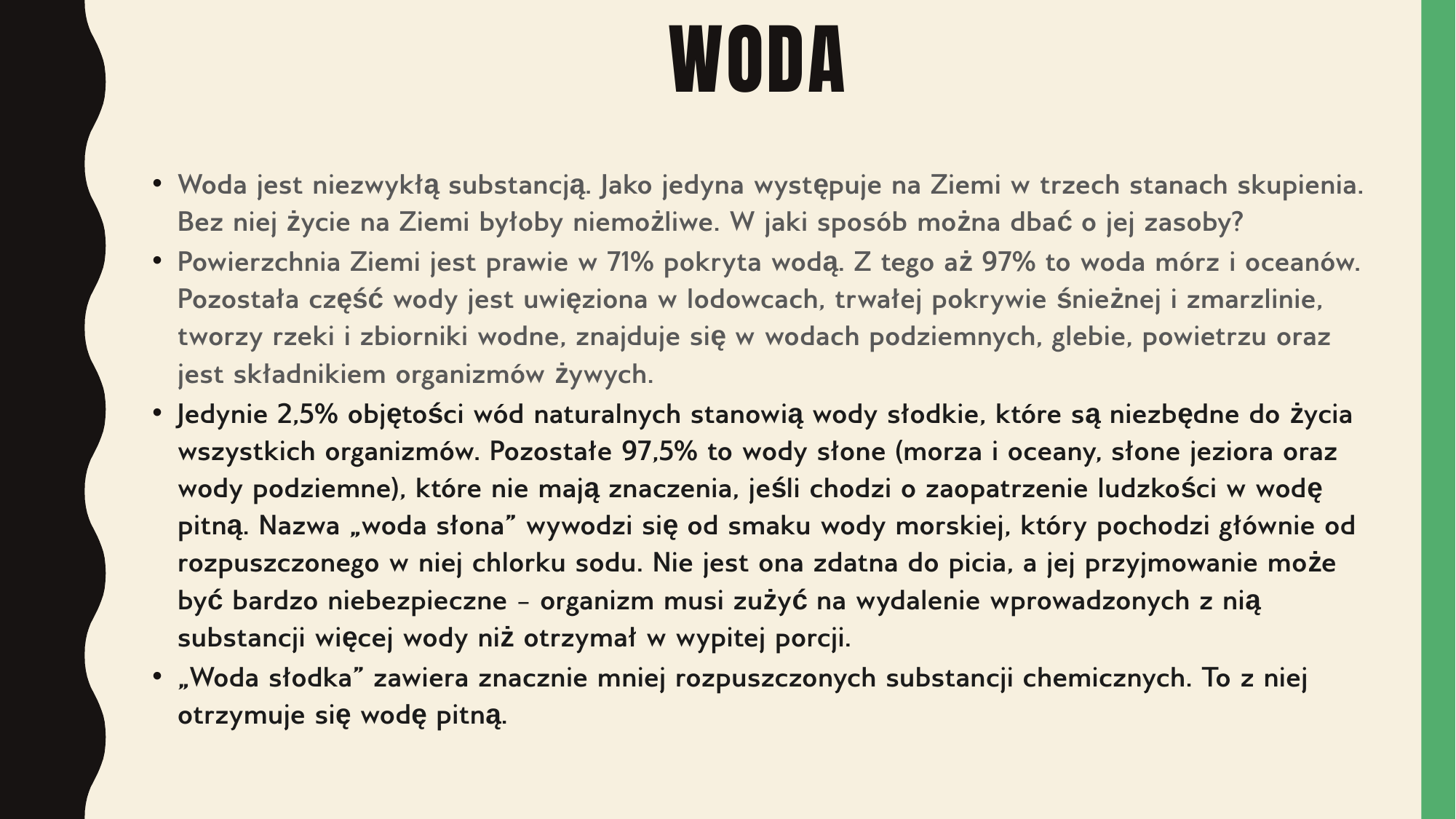

# Woda
Woda jest niezwykłą substancją. Jako jedyna występuje na Ziemi w trzech stanach skupienia. Bez niej życie na Ziemi byłoby niemożliwe. W jaki sposób można dbać o jej zasoby?
Powierzchnia Ziemi jest prawie w 71% pokryta wodą. Z tego aż 97% to woda mórz i oceanów. Pozostała część wody jest uwięziona w lodowcach, trwałej pokrywie śnieżnej i zmarzlinie, tworzy rzeki i zbiorniki wodne, znajduje się w wodach podziemnych, glebie, powietrzu oraz jest składnikiem organizmów żywych.
Jedynie 2,5% objętości wód naturalnych stanowią wody słodkie, które są niezbędne do życia wszystkich organizmów. Pozostałe 97,5% to wody słone (morza i oceany, słone jeziora oraz wody podziemne), które nie mają znaczenia, jeśli chodzi o zaopatrzenie ludzkości w wodę pitną. Nazwa „woda słona” wywodzi się od smaku wody morskiej, który pochodzi głównie od rozpuszczonego w niej chlorku sodu. Nie jest ona zdatna do picia, a jej przyjmowanie może być bardzo niebezpieczne – organizm musi zużyć na wydalenie wprowadzonych z nią substancji więcej wody niż otrzymał w wypitej porcji.
„Woda słodka” zawiera znacznie mniej rozpuszczonych substancji chemicznych. To z niej otrzymuje się wodę pitną.